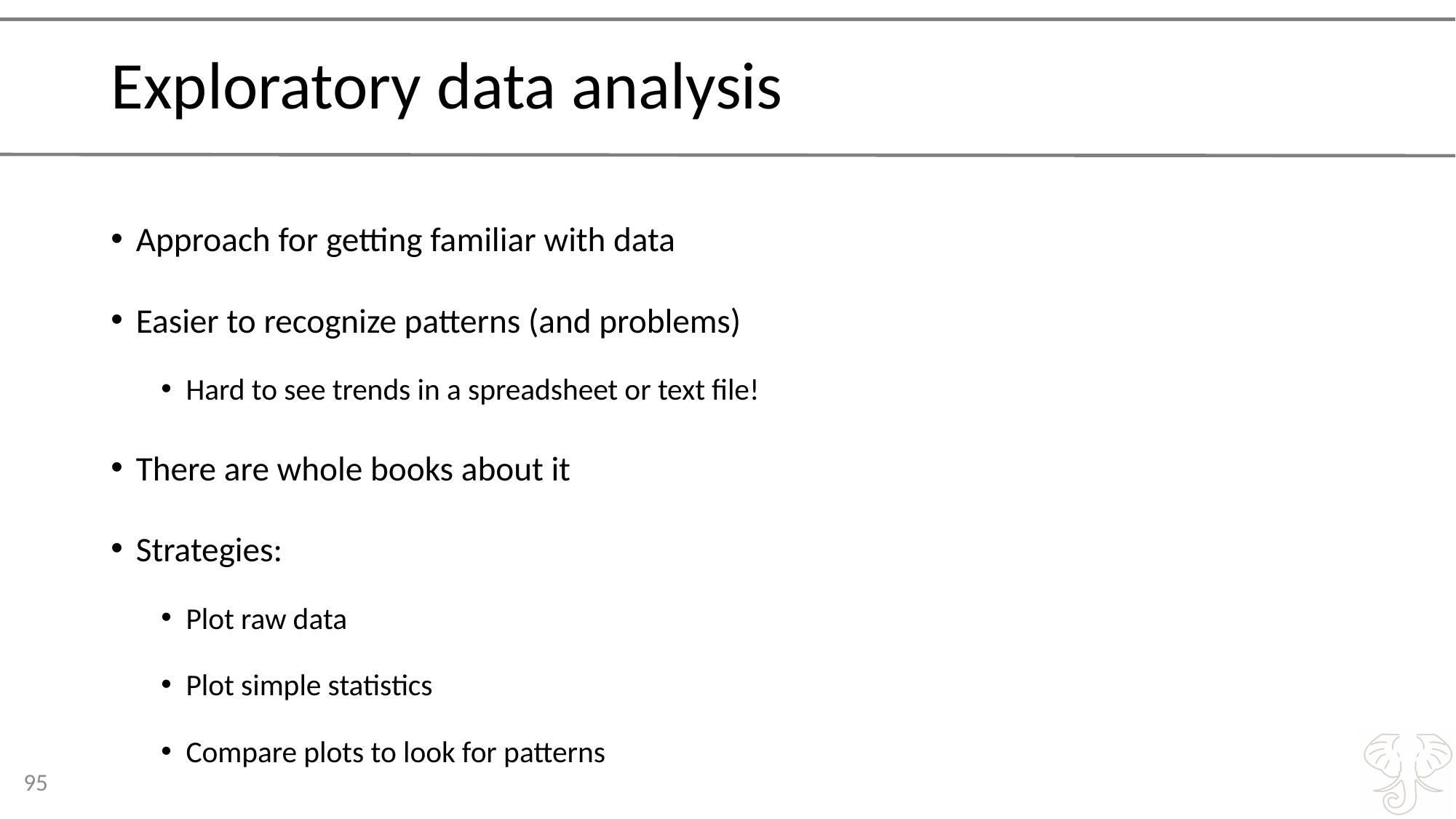

# Exploratory data analysis
Approach for getting familiar with data
Easier to recognize patterns (and problems)
Hard to see trends in a spreadsheet or text file!
There are whole books about it
Strategies:
Plot raw data
Plot simple statistics
Compare plots to look for patterns
95